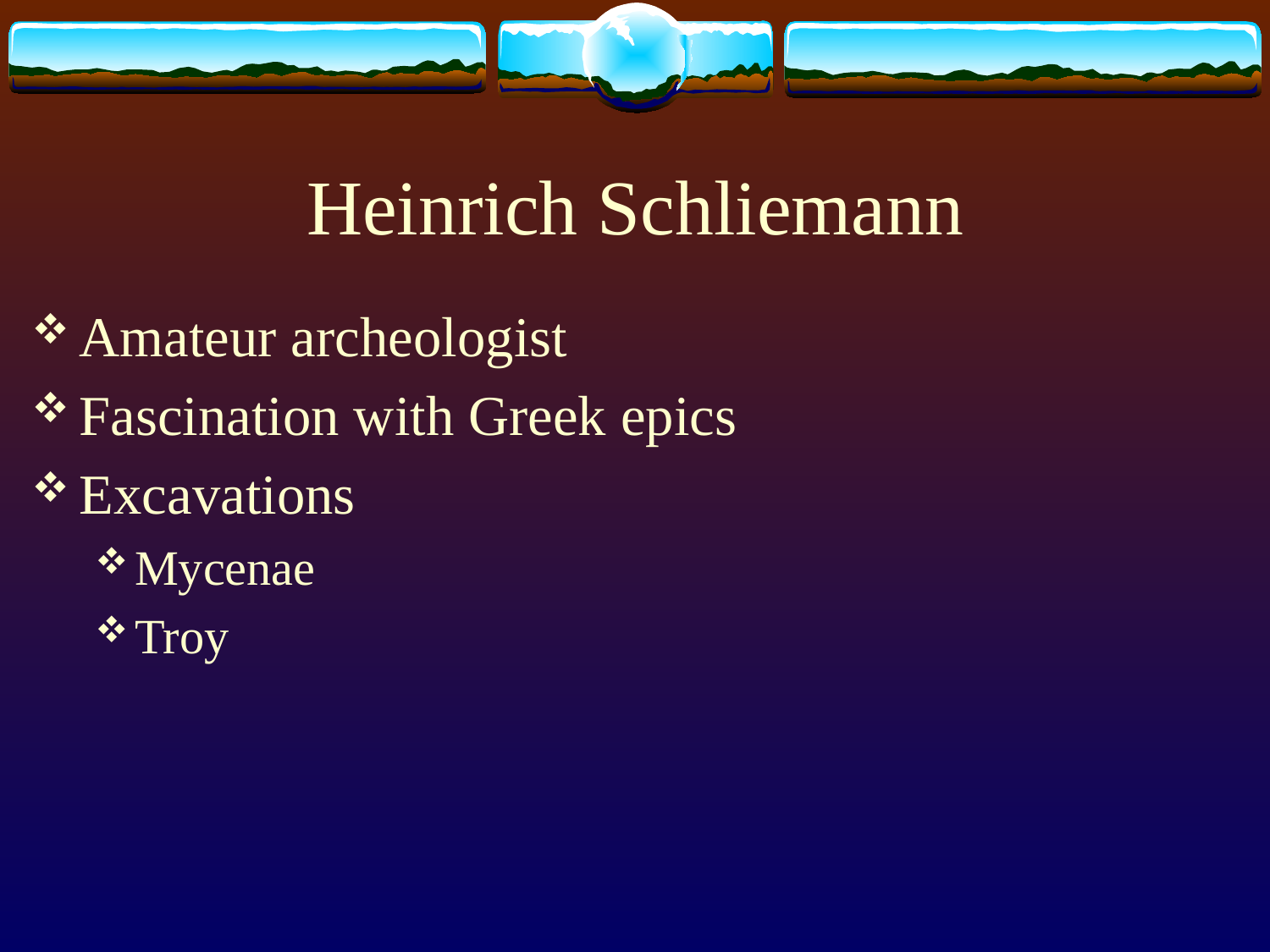

# Heinrich Schliemann
Amateur archeologist
Fascination with Greek epics
Excavations
Mycenae
Troy